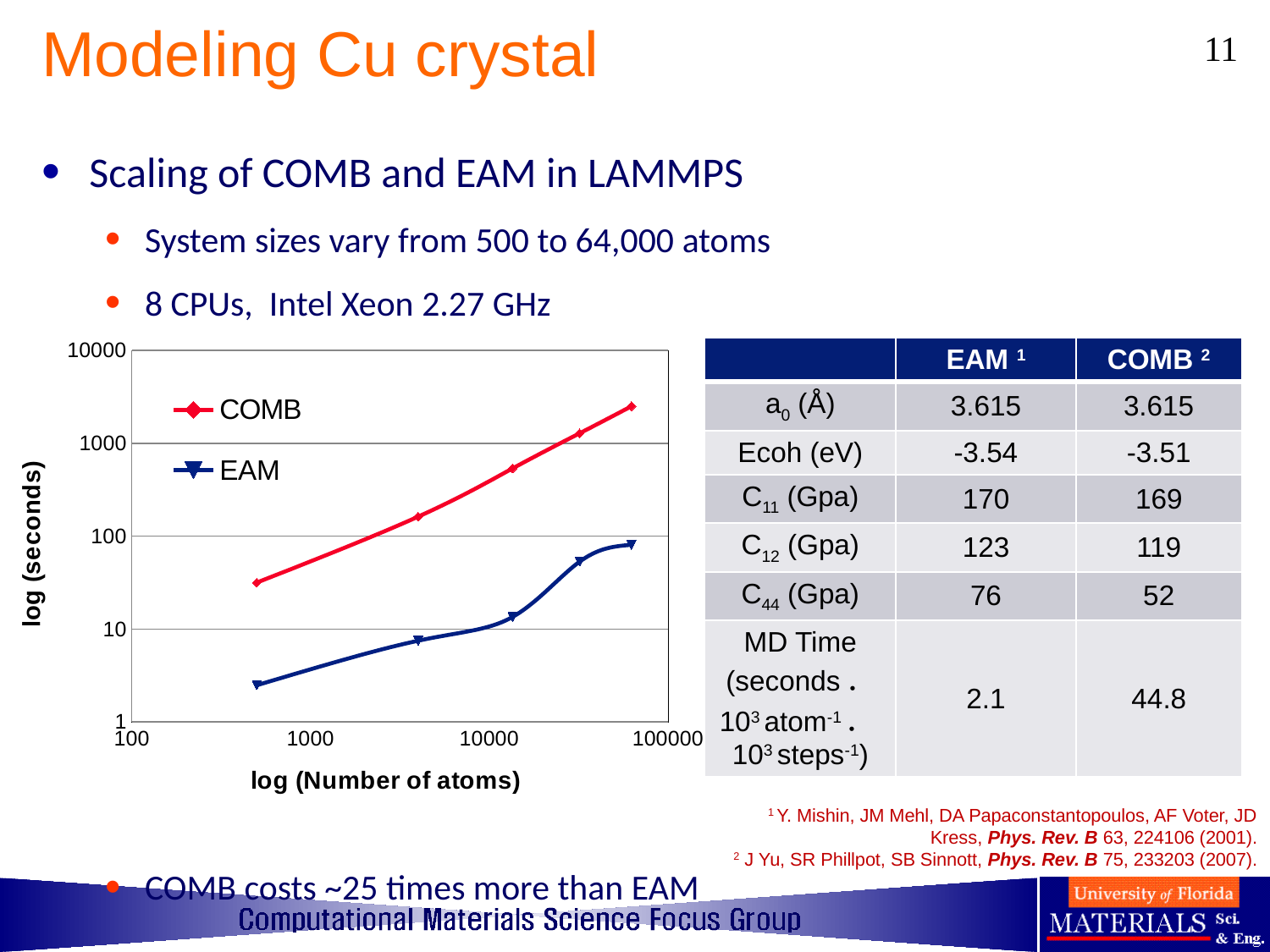

11
# Modeling Cu crystal
Scaling of COMB and EAM in LAMMPS
System sizes vary from 500 to 64,000 atoms
8 CPUs,  Intel Xeon 2.27 GHz

COMB costs ~25 times more than EAM

### Chart

| Category | COMB | EAM |
|---|---|---|
|  | EAM 1 | COMB 2 |
| --- | --- | --- |
| a0 (Å) | 3.615 | 3.615 |
| Ecoh (eV) | -3.54 | -3.51 |
| C11 (Gpa) | 170 | 169 |
| C12 (Gpa) | 123 | 119 |
| C44 (Gpa) | 76 | 52 |
| MD Time (seconds． 103 atom-1．103 steps-1) | 2.1 | 44.8 |
1 Y. Mishin, JM Mehl, DA Papaconstantopoulos, AF Voter, JD Kress, Phys. Rev. B 63, 224106 (2001).
2 J Yu, SR Phillpot, SB Sinnott, Phys. Rev. B 75, 233203 (2007).